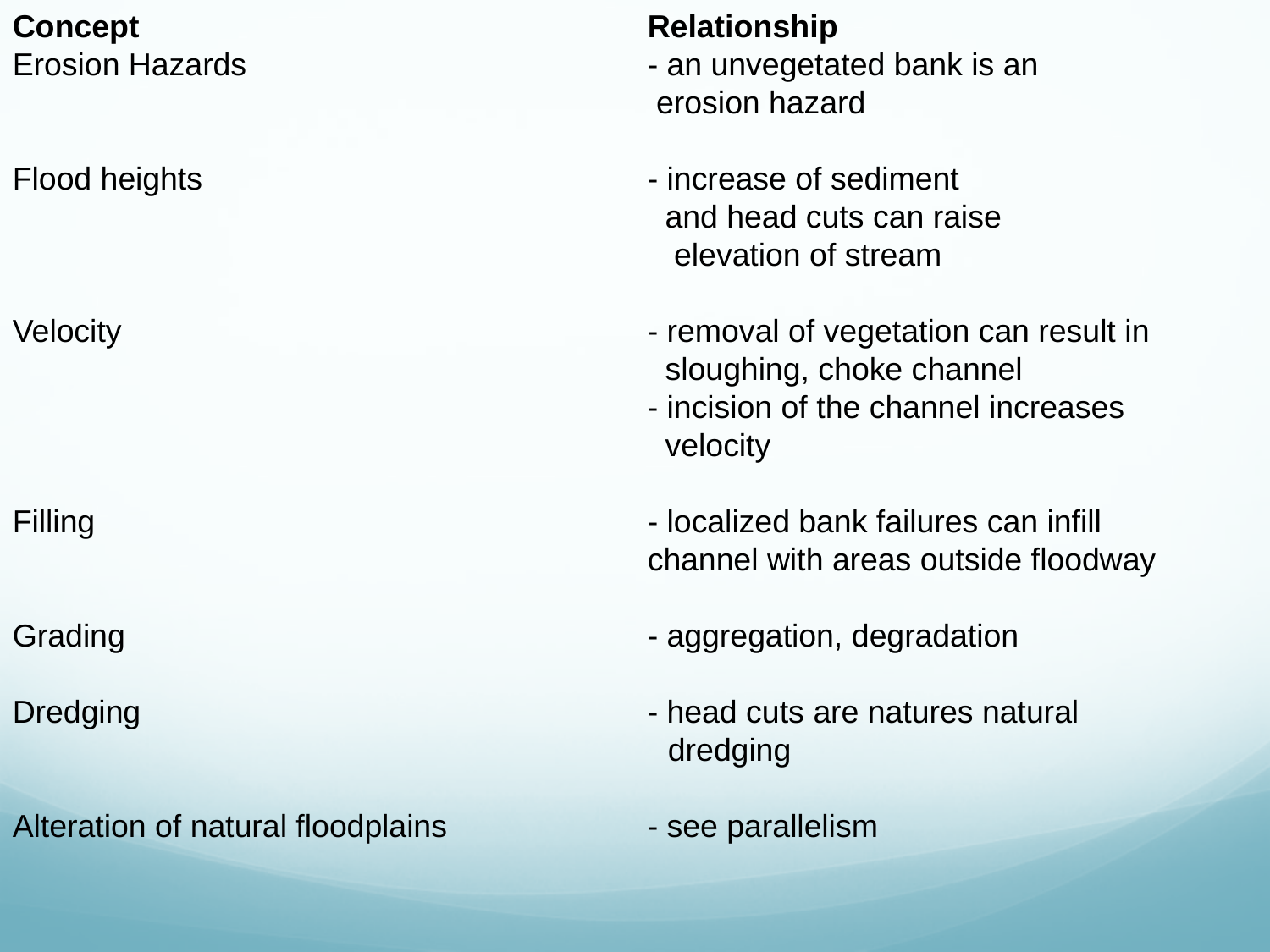

Concept				Relationship
Erosion Hazards 				- an unvegetated bank is an
					 erosion hazard
Flood heights				- increase of sediment 							  and head cuts can raise
					   elevation of stream
Velocity					- removal of vegetation can result in 					  sloughing, choke channel
					- incision of the channel increases
					  velocity
Filling					- localized bank failures can infill  						channel with areas outside floodway
Grading					- aggregation, degradation
Dredging				- head cuts are natures natural
                                                                          dredging
Alteration of natural floodplains 		- see parallelism